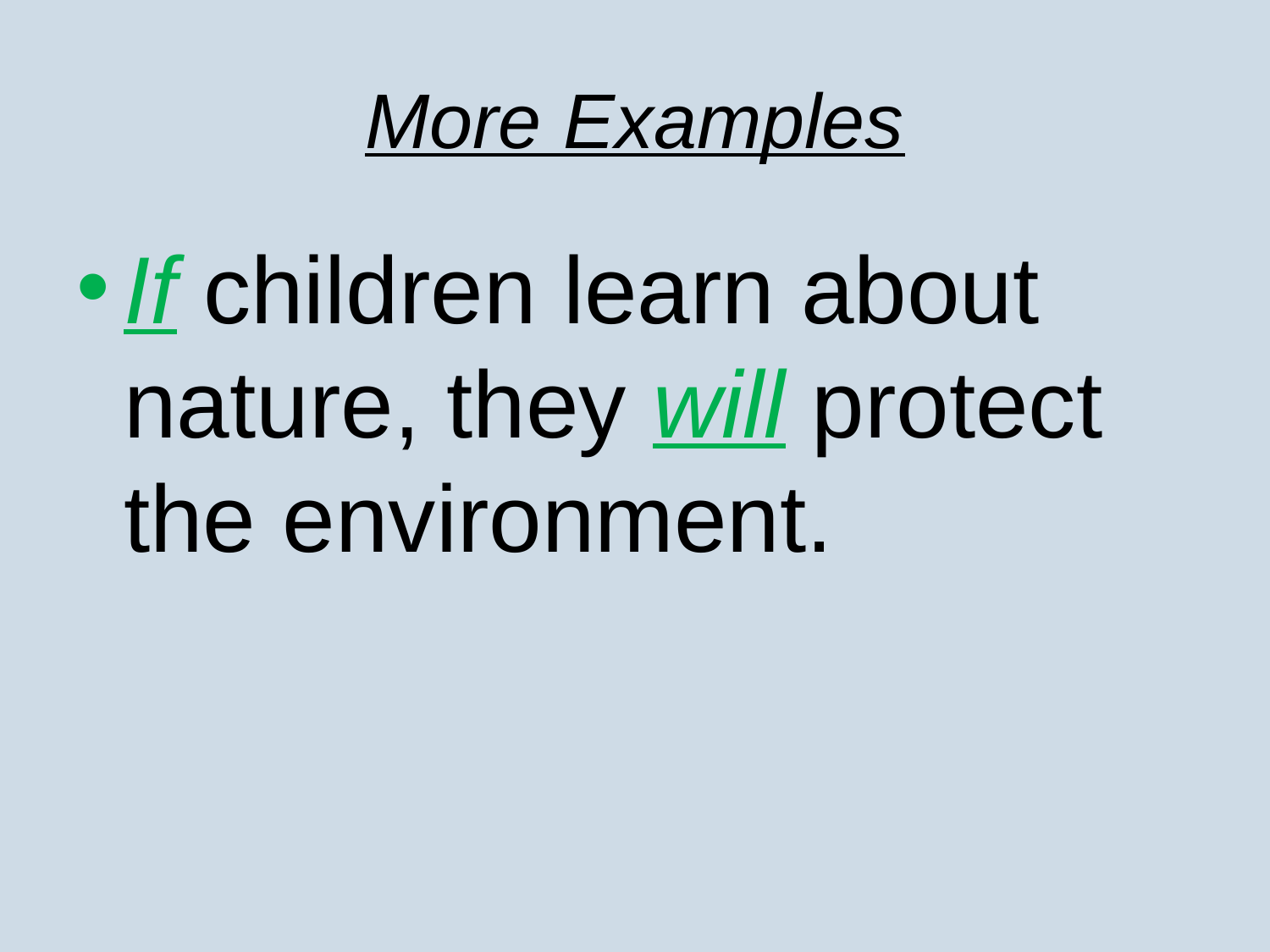

# More Examples
If children learn about nature, they will protect the environment.